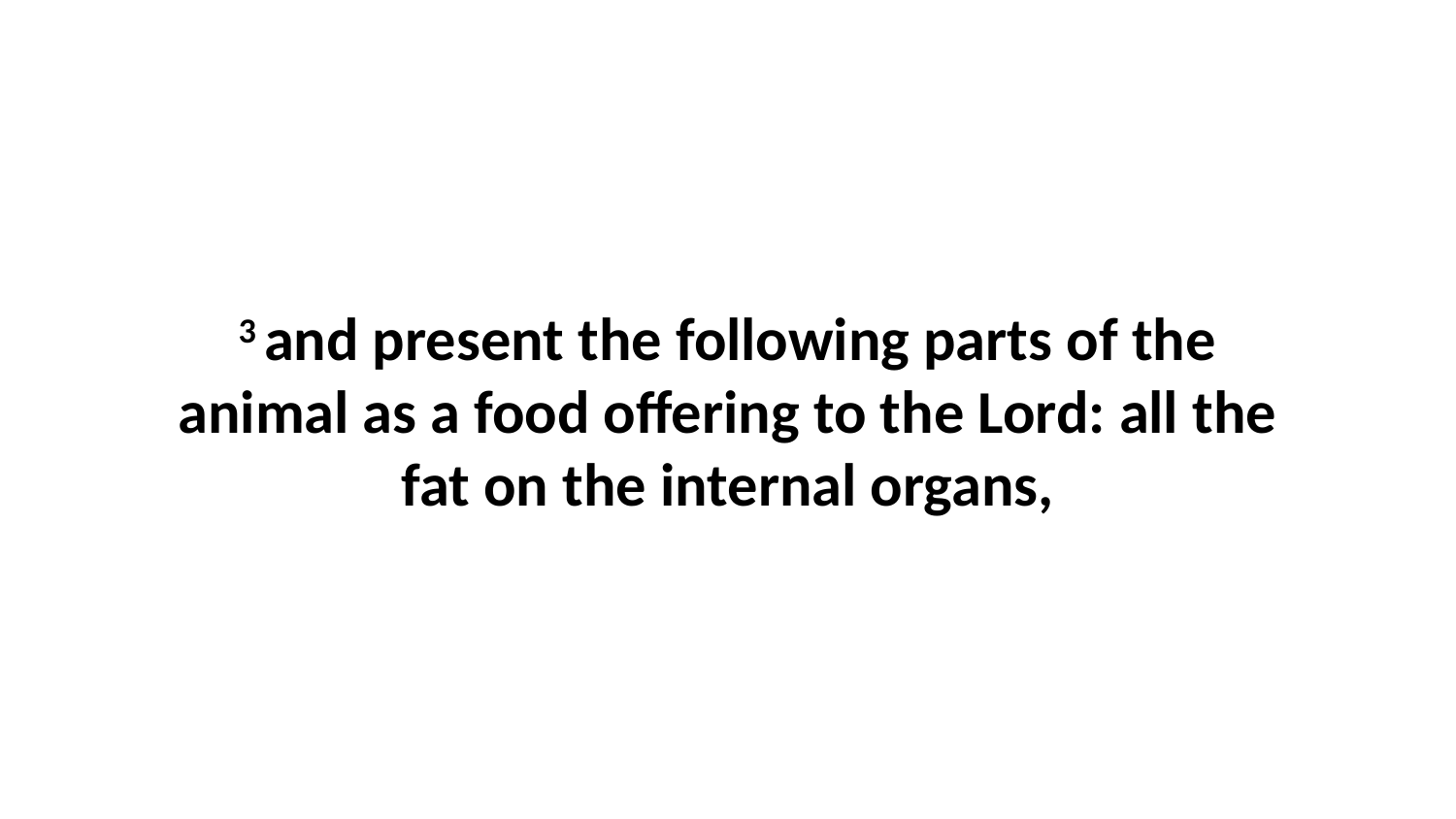

3 and present the following parts of the animal as a food offering to the Lord: all the fat on the internal organs,